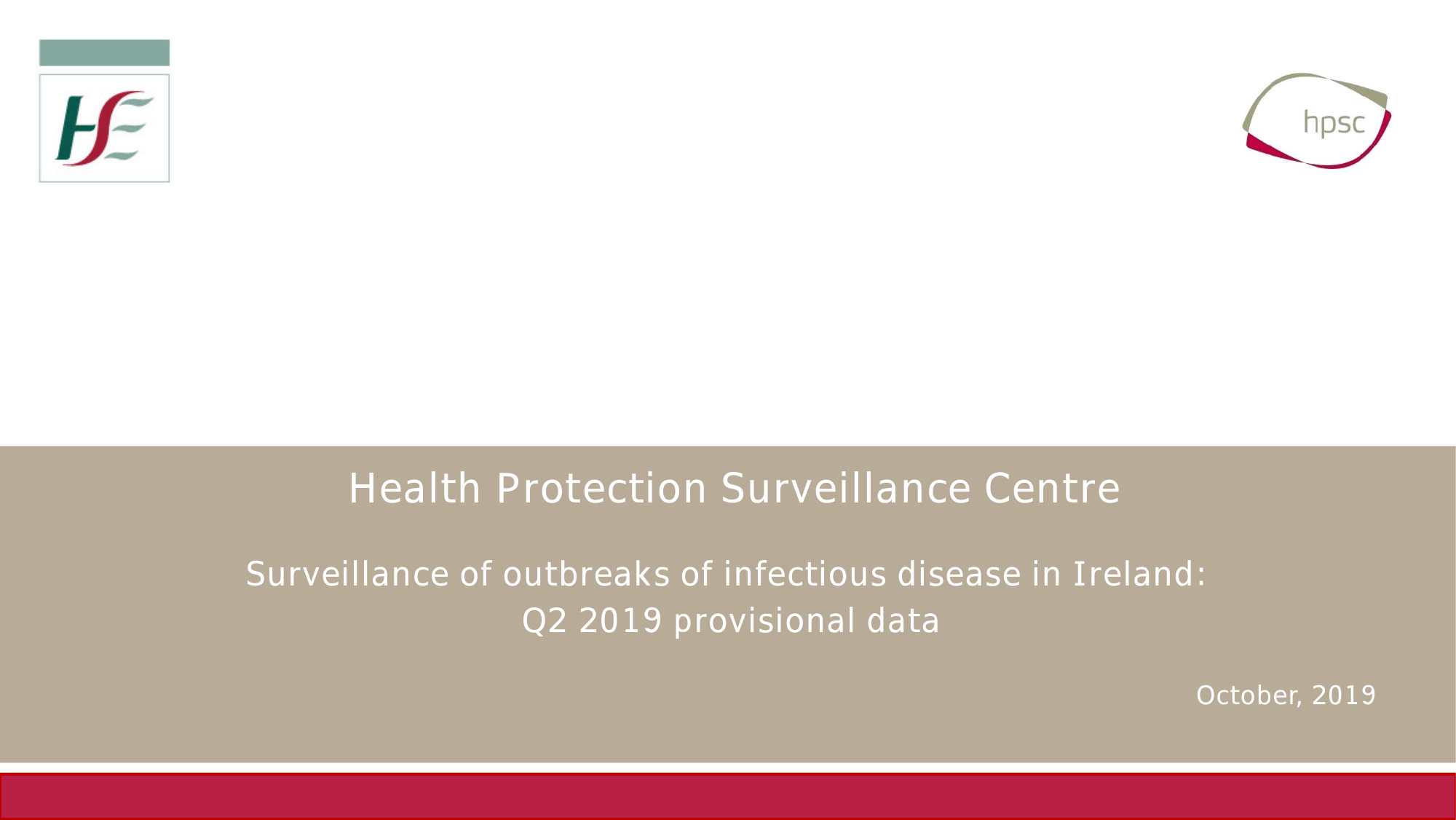

Health Protection Surveillance Centre
Surveillance of outbreaks of infectious disease in Ireland:
Q2 2019 provisional data
October, 2019